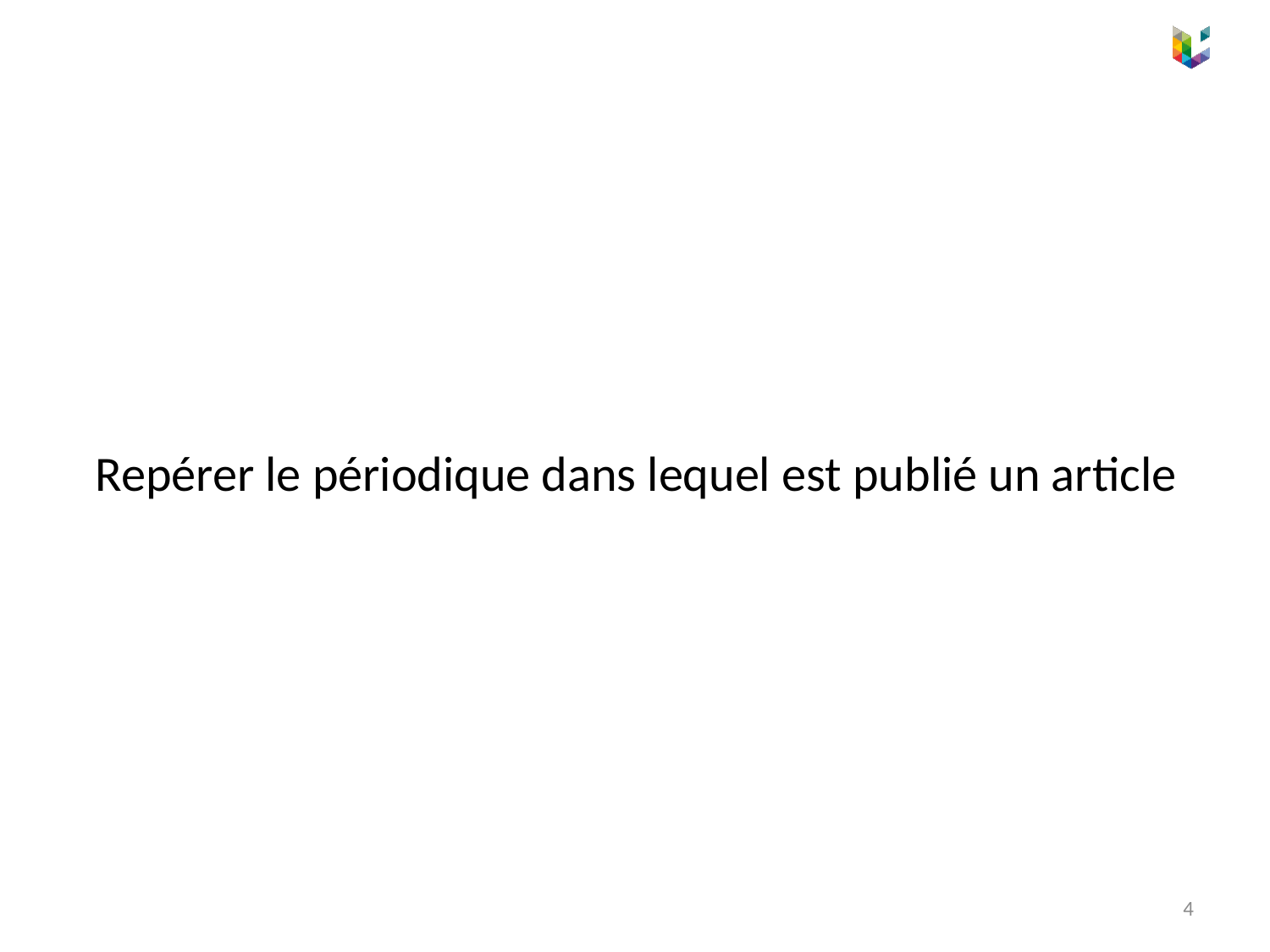

Repérer le périodique dans lequel est publié un article
4